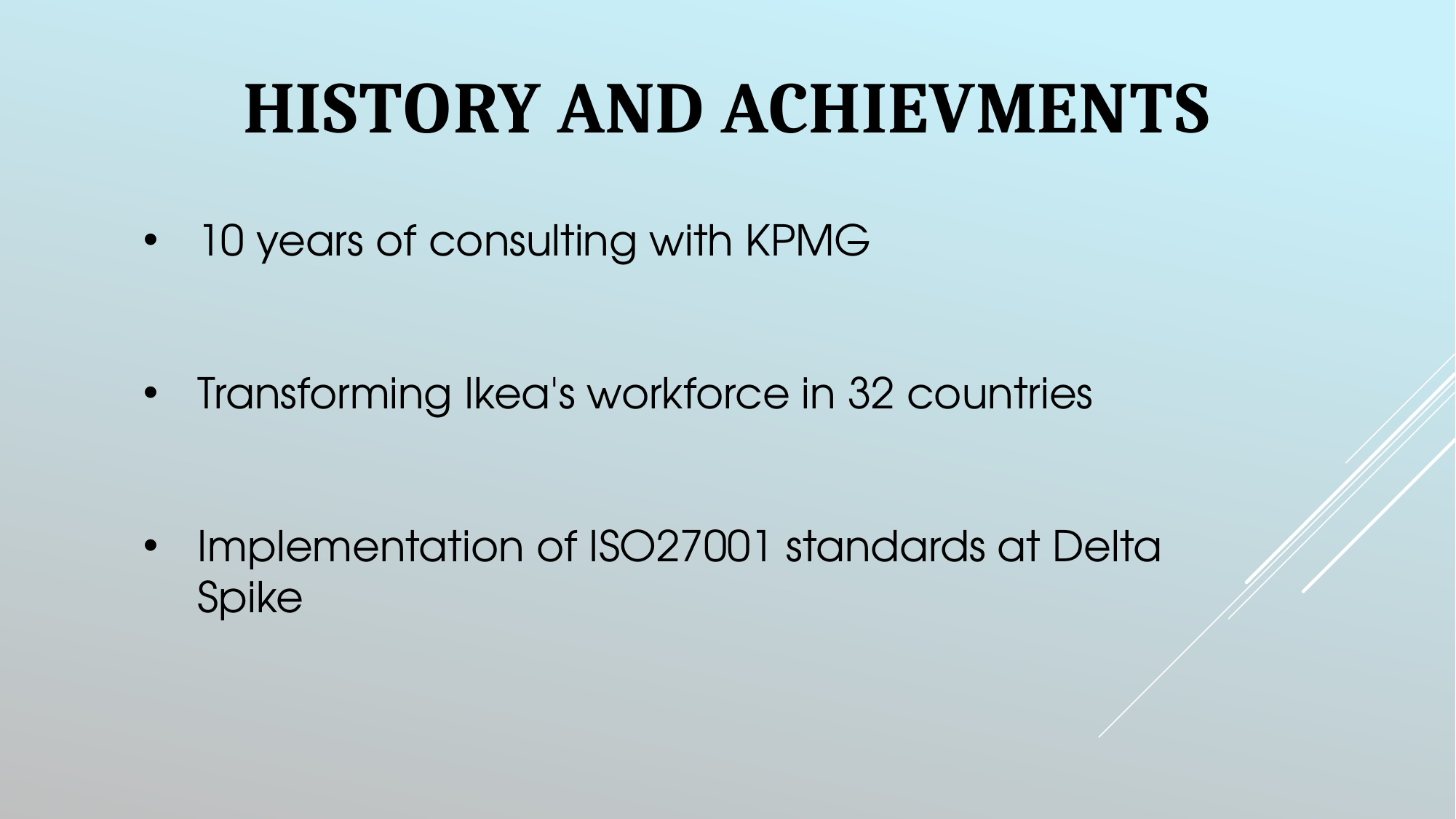

# History and achievments
10 years of consulting with KPMG

Transforming Ikea's workforce in 32 countries

Implementation of ISO27001 standards at Delta Spike